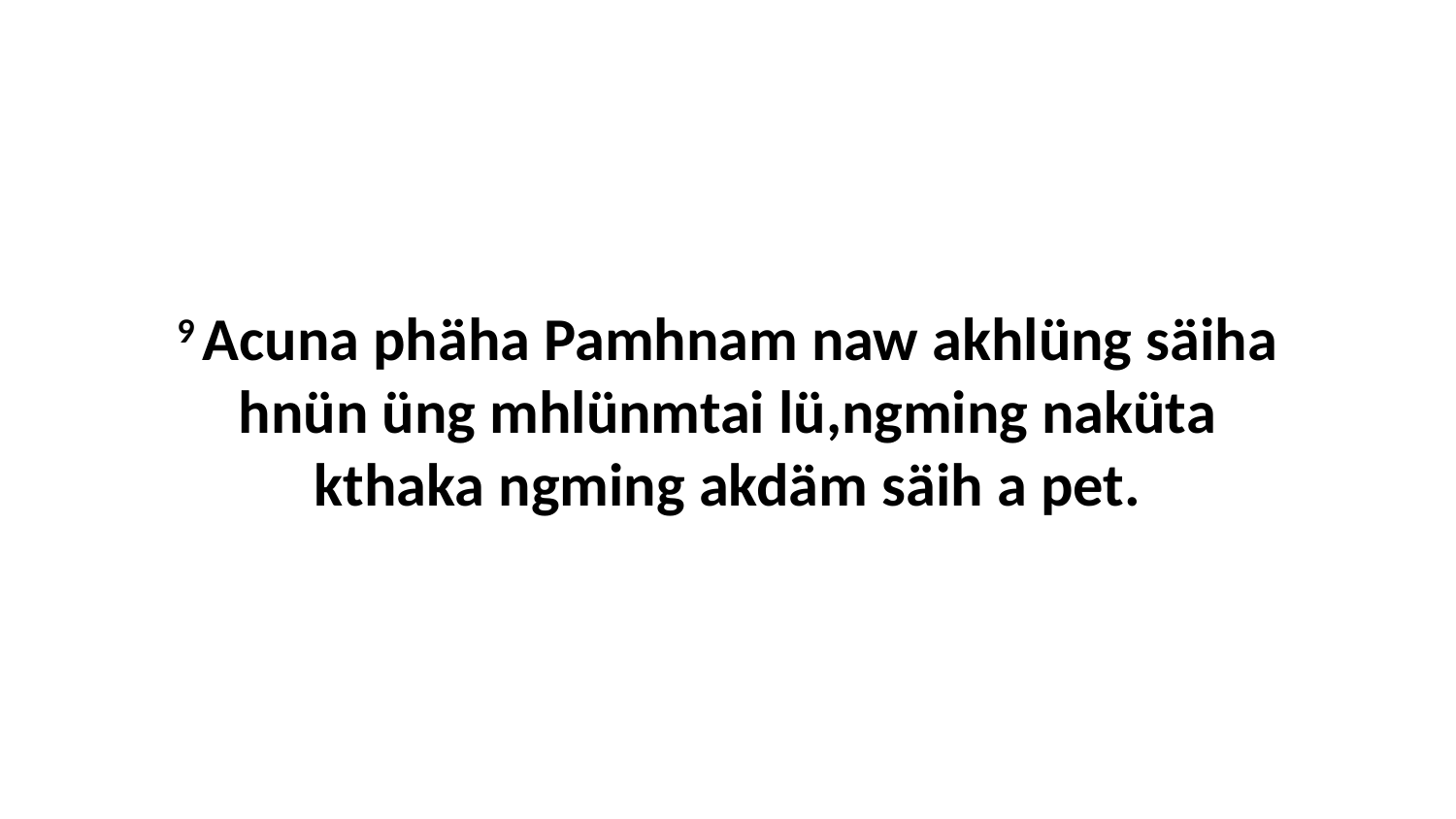

9 Acuna phäha Pamhnam naw akhlüng säiha hnün üng mhlünmtai lü,ngming naküta kthaka ngming akdäm säih a pet.